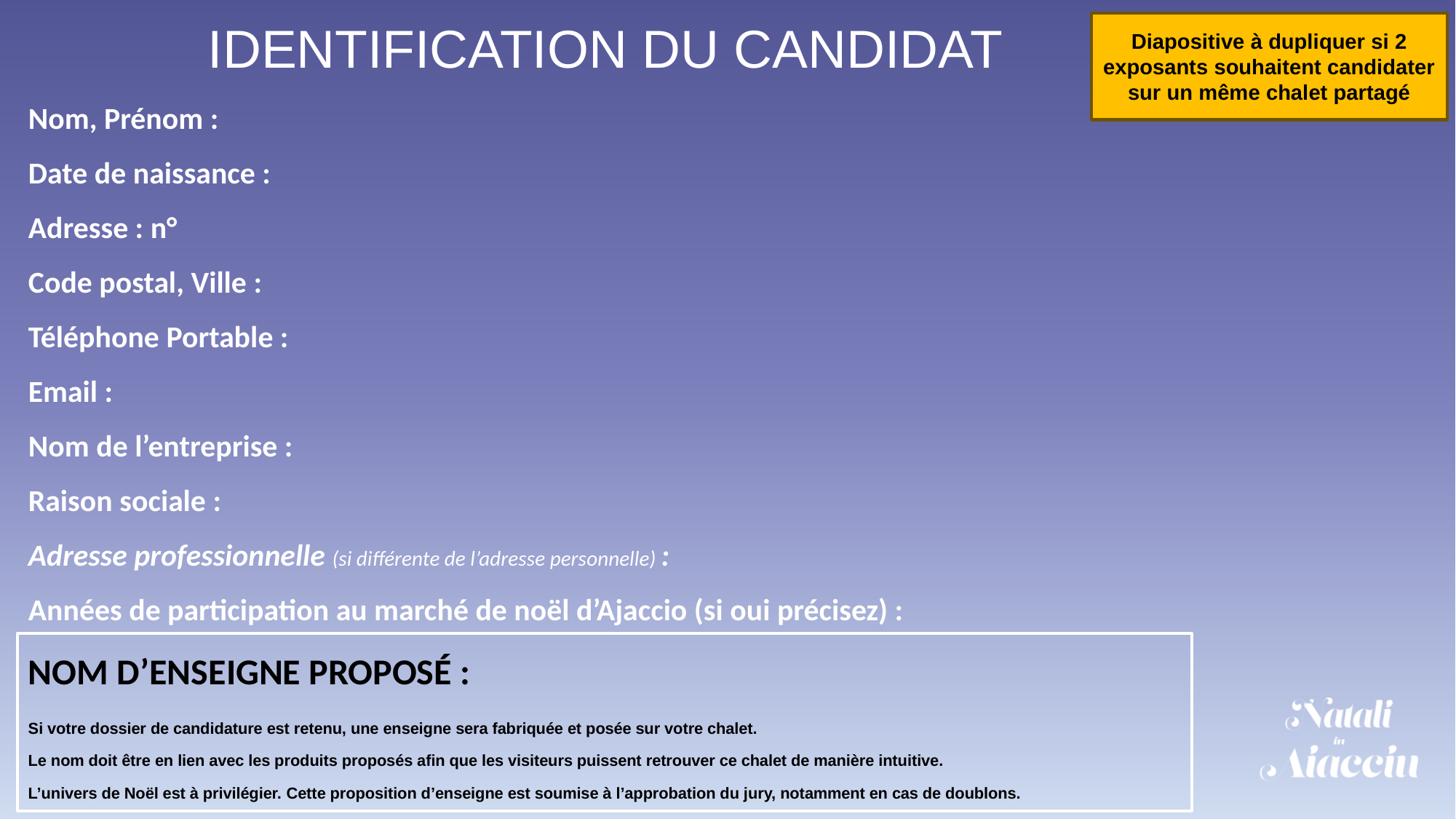

# IDENTIFICATION DU CANDIDAT
Diapositive à dupliquer si 2 exposants souhaitent candidater sur un même chalet partagé
Nom, Prénom :
Date de naissance :
Adresse : n°
Code postal, Ville :
Téléphone Portable :
Email :
Nom de l’entreprise :
Raison sociale :
Adresse professionnelle (si différente de l’adresse personnelle) :
Années de participation au marché de noël d’Ajaccio (si oui précisez) :
NOM D’ENSEIGNE PROPOSÉ :

Si votre dossier de candidature est retenu, une enseigne sera fabriquée et posée sur votre chalet.
Le nom doit être en lien avec les produits proposés afin que les visiteurs puissent retrouver ce chalet de manière intuitive.
L’univers de Noël est à privilégier.  Cette proposition d’enseigne est soumise à l’approbation du jury, notamment en cas de doublons.